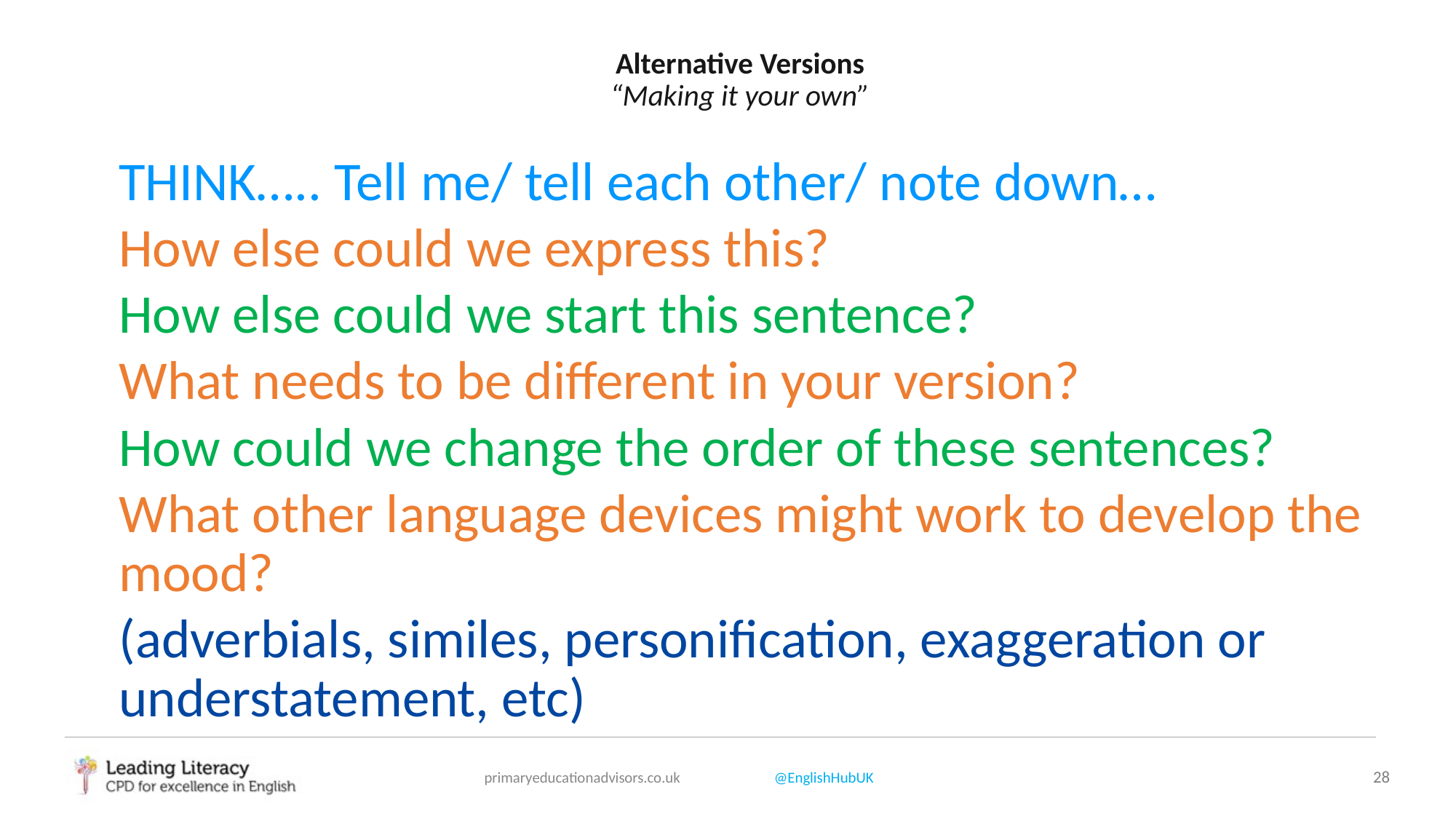

# Alternative Versions “Making it your own”
THINK….. Tell me/ tell each other/ note down…
How else could we express this?
How else could we start this sentence?
What needs to be different in your version?
How could we change the order of these sentences?
What other language devices might work to develop the mood?
(adverbials, similes, personification, exaggeration or understatement, etc)